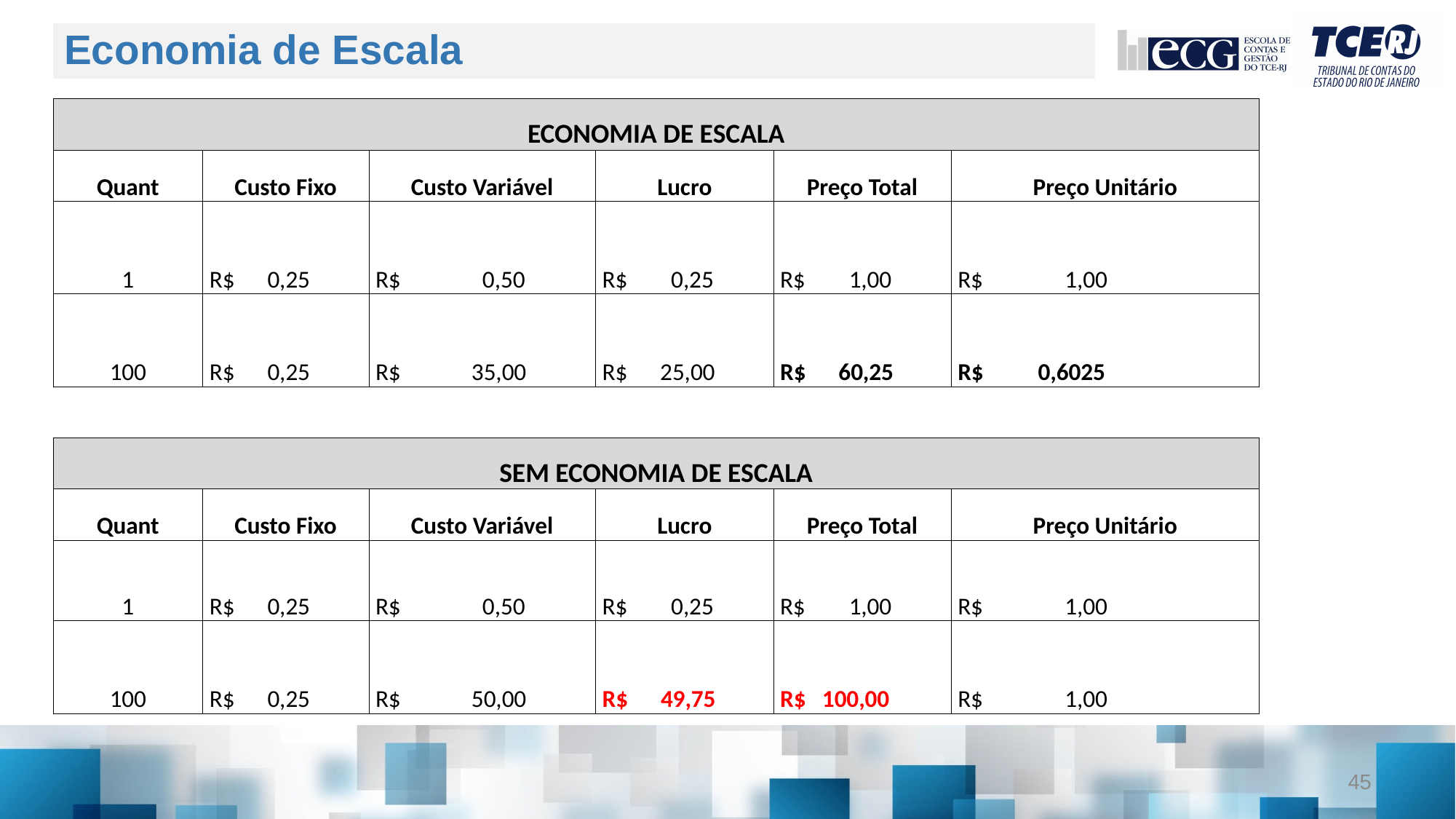

# Economia de Escala
| ECONOMIA DE ESCALA |  |  |  |  |  |
| --- | --- | --- | --- | --- | --- |
| Quant | Custo Fixo | Custo Variável | Lucro | Preço Total | Preço Unitário |
| 1 | R$ 0,25 | R$ 0,50 | R$ 0,25 | R$ 1,00 | R$ 1,00 |
| 100 | R$ 0,25 | R$ 35,00 | R$ 25,00 | R$ 60,25 | R$ 0,6025 |
|  |  |  |  |  |  |
| SEM ECONOMIA DE ESCALA |  |  |  |  |  |
| Quant | Custo Fixo | Custo Variável | Lucro | Preço Total | Preço Unitário |
| 1 | R$ 0,25 | R$ 0,50 | R$ 0,25 | R$ 1,00 | R$ 1,00 |
| 100 | R$ 0,25 | R$ 50,00 | R$ 49,75 | R$ 100,00 | R$ 1,00 |
45